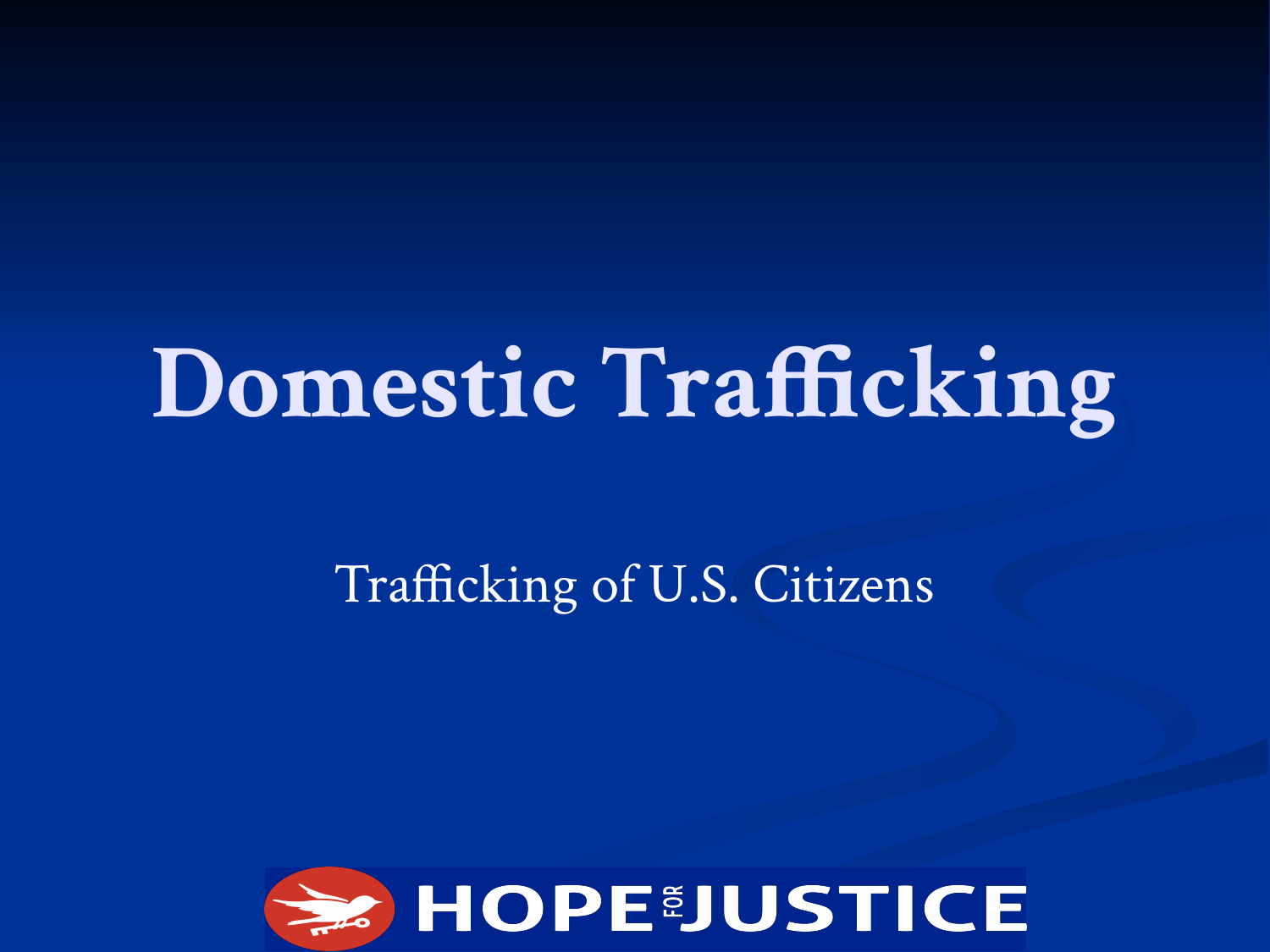

# Domestic Trafficking
Trafficking of U.S. Citizens